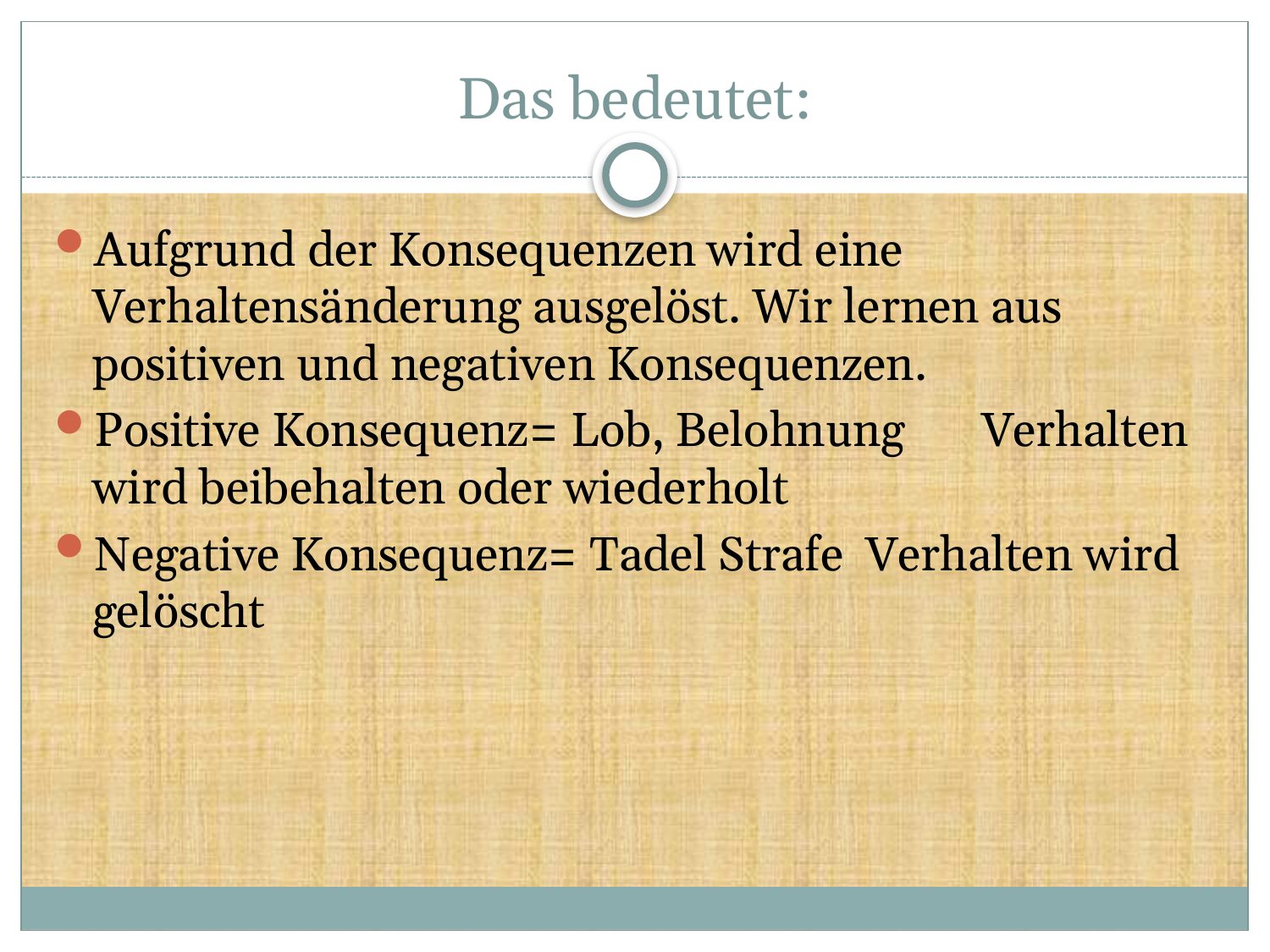

# Das bedeutet:
Aufgrund der Konsequenzen wird eine Verhaltensänderung ausgelöst. Wir lernen aus positiven und negativen Konsequenzen.
Positive Konsequenz= Lob, Belohnung	Verhalten wird beibehalten oder wiederholt
Negative Konsequenz= Tadel Strafe	 Verhalten wird gelöscht